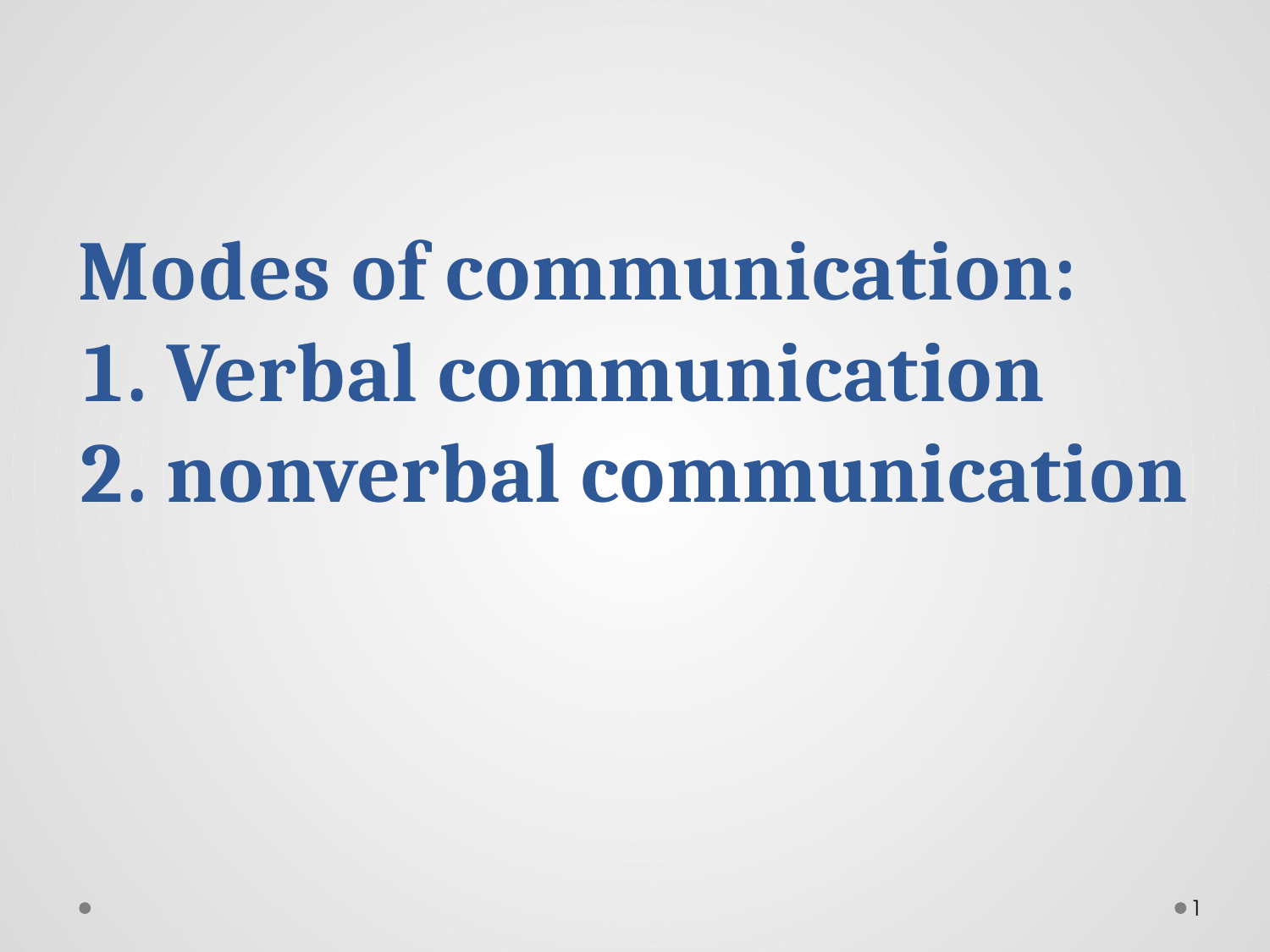

# Modes of communication: 1. Verbal communication 2. nonverbal communication
1